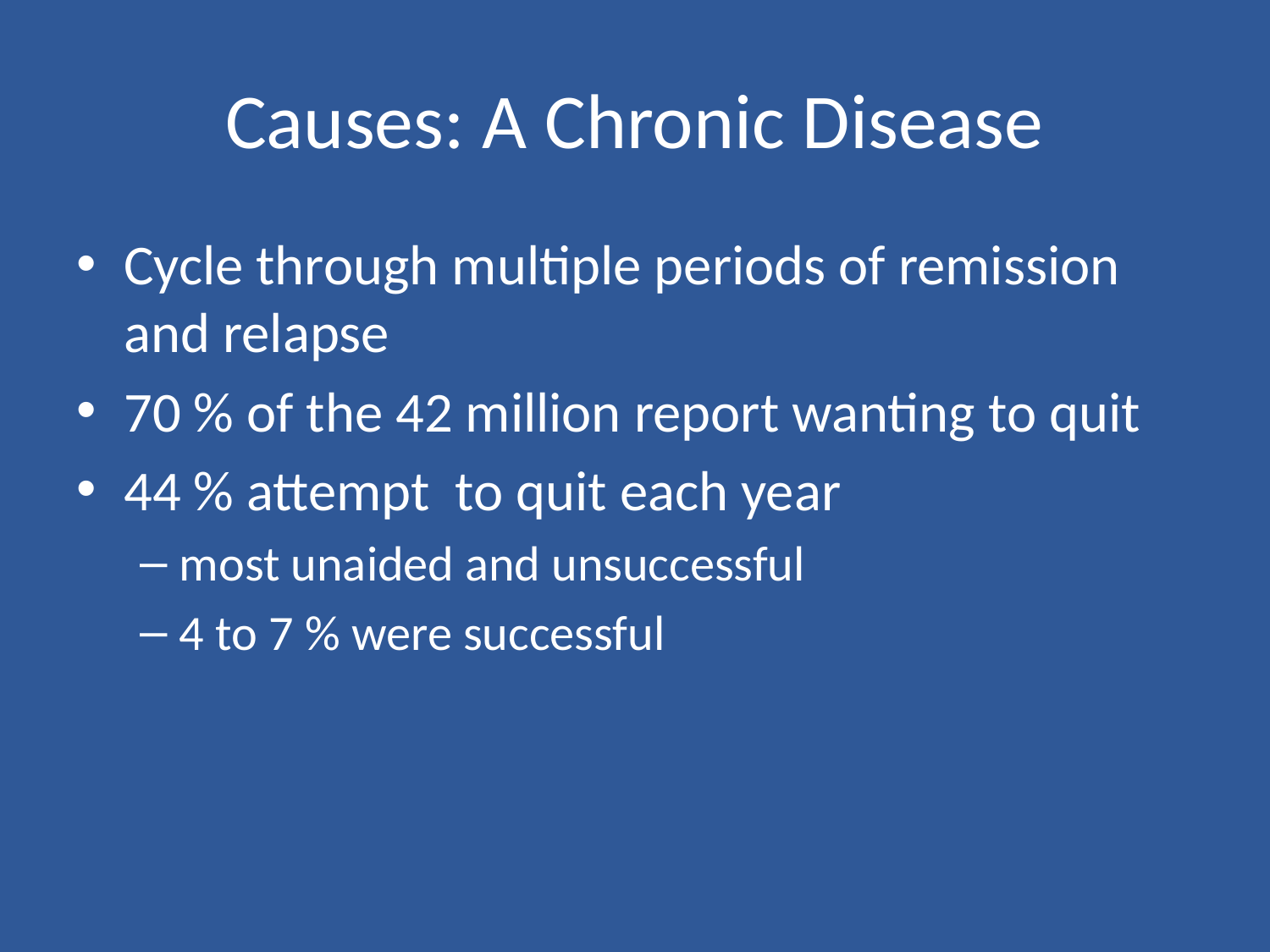

# Causes: A Chronic Disease
Cycle through multiple periods of remission and relapse
70 % of the 42 million report wanting to quit
44 % attempt  to quit each year
most unaided and unsuccessful
4 to 7 % were successful